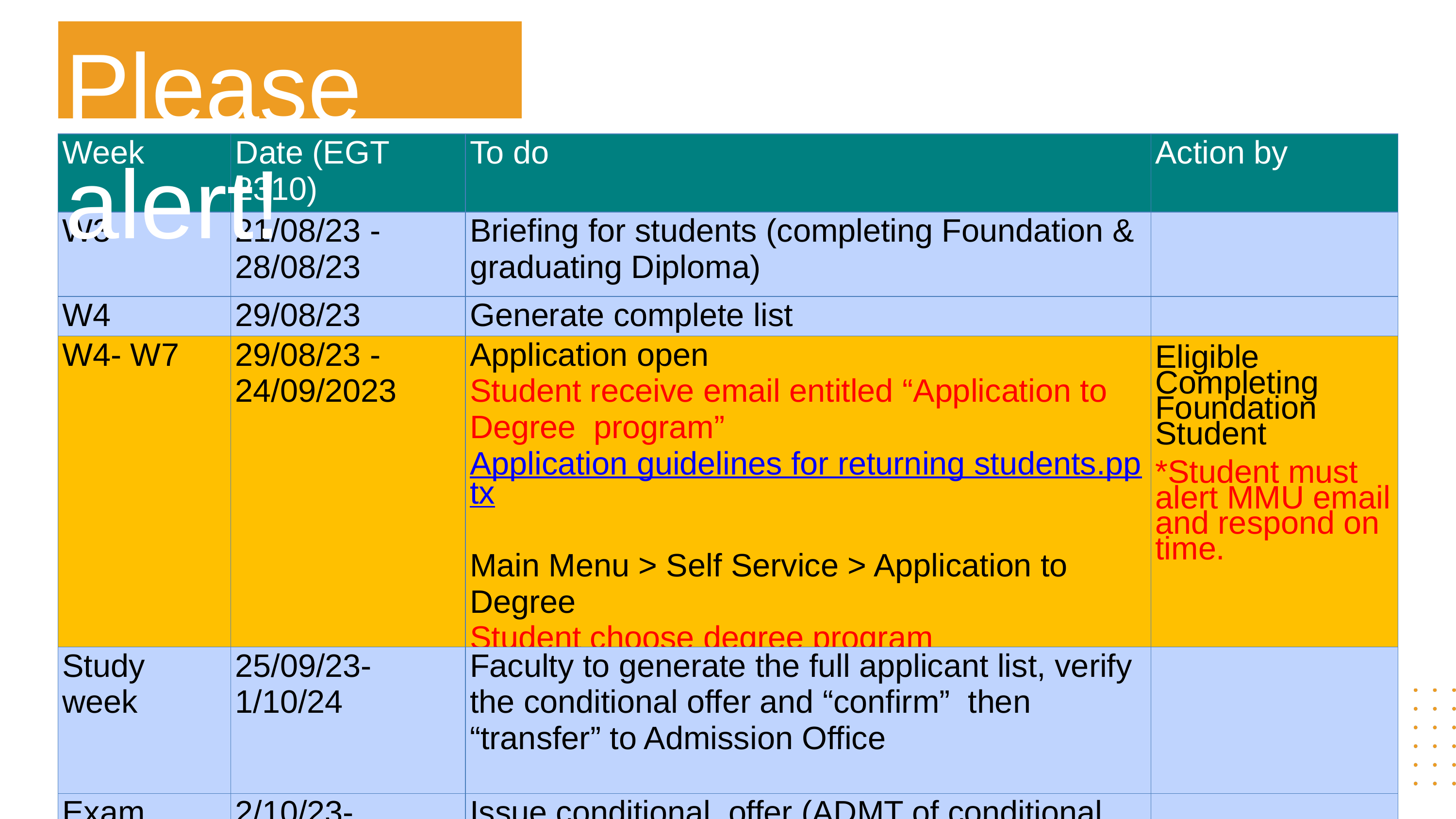

Please alert!
| Week | Date (EGT 2310) | To do | Action by |
| --- | --- | --- | --- |
| W3 | 21/08/23 -28/08/23 | Briefing for students (completing Foundation & graduating Diploma) |  |
| W4 | 29/08/23 | Generate complete list |  |
| W4- W7 | 29/08/23 - 24/09/2023 | Application open Student receive email entitled “Application to Degree  program” Application guidelines for returning students.pptx Main Menu > Self Service > Application to Degree Student choose degree program | Eligible Completing Foundation Student \*Student must alert MMU email and respond on time. |
| Study week | 25/09/23- 1/10/24 | Faculty to generate the full applicant list, verify the conditional offer and “confirm”  then “transfer” to Admission Office |  |
| Exam week | 2/10/23-8/10/23 | Issue conditional  offer (ADMT of conditional offer) |  |

hello@reallygreatsite.com